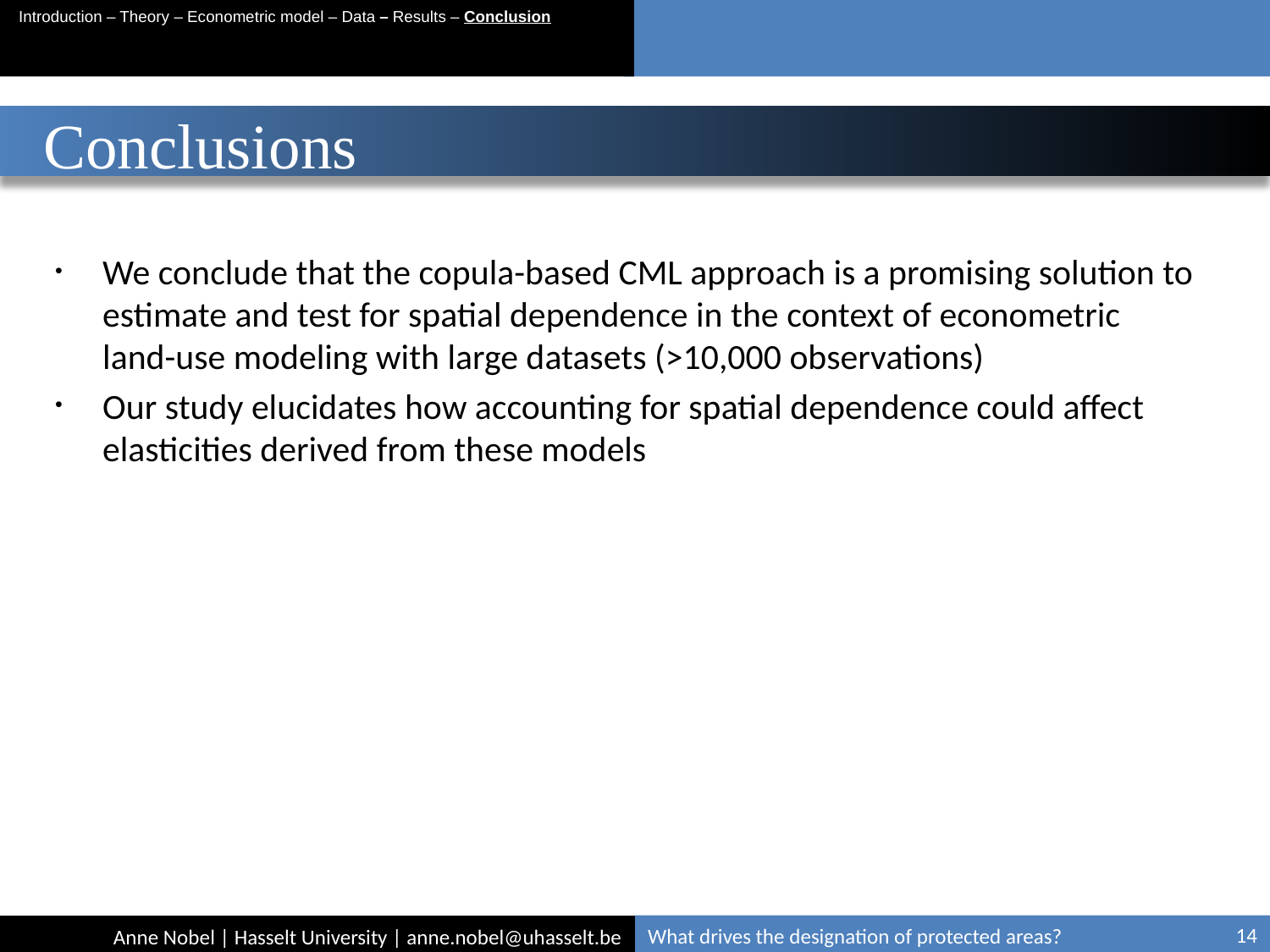

Introduction – Theory – Econometric model – Data – Results – Conclusion
# Conclusions
We conclude that the copula-based CML approach is a promising solution to estimate and test for spatial dependence in the context of econometric land-use modeling with large datasets (>10,000 observations)
Our study elucidates how accounting for spatial dependence could affect elasticities derived from these models

What drives the designation of protected areas?
14